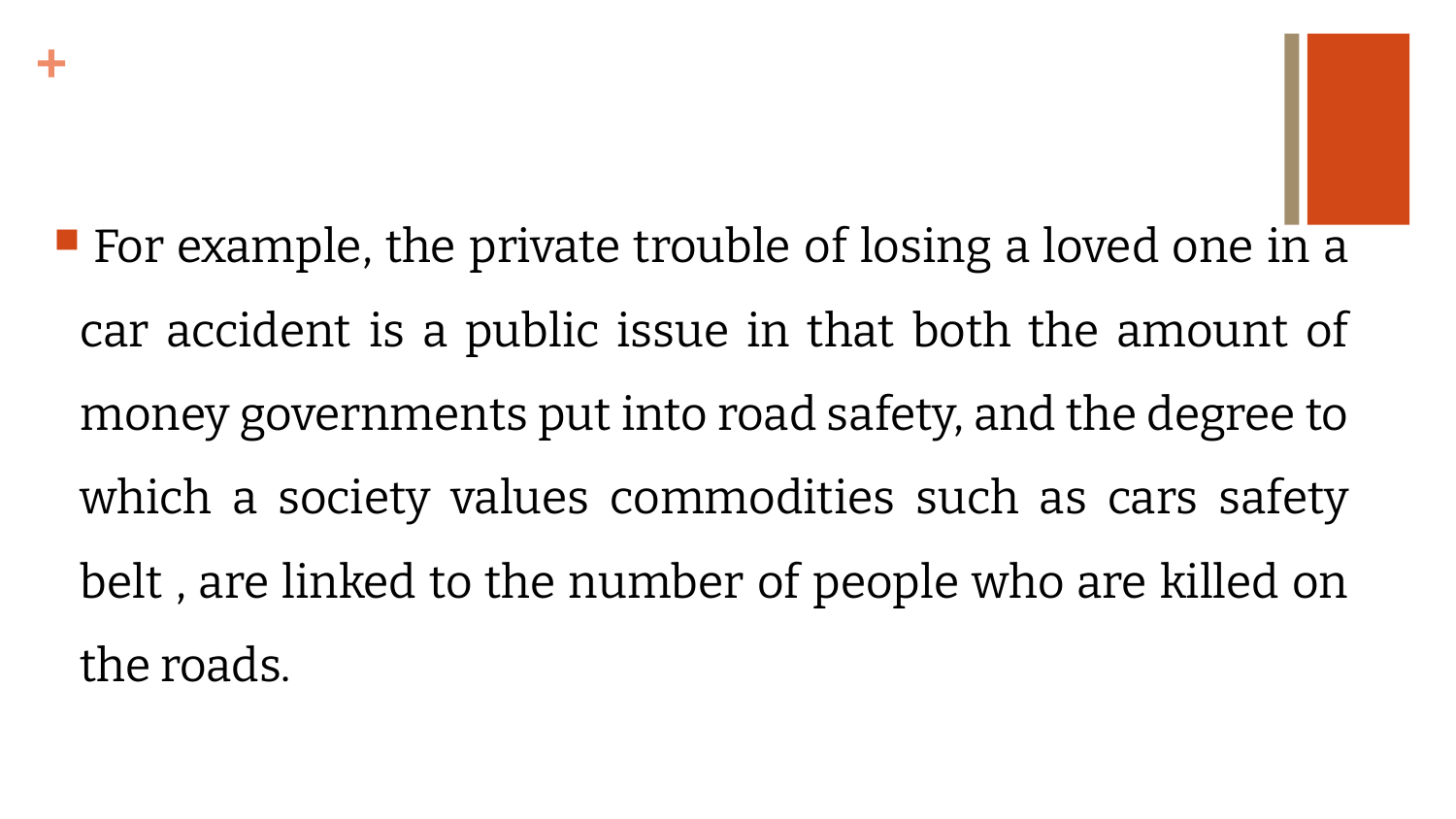

For example, the private trouble of losing a loved one in a car accident is a public issue in that both the amount of money governments put into road safety, and the degree to which a society values commodities such as cars safety belt , are linked to the number of people who are killed on the roads.